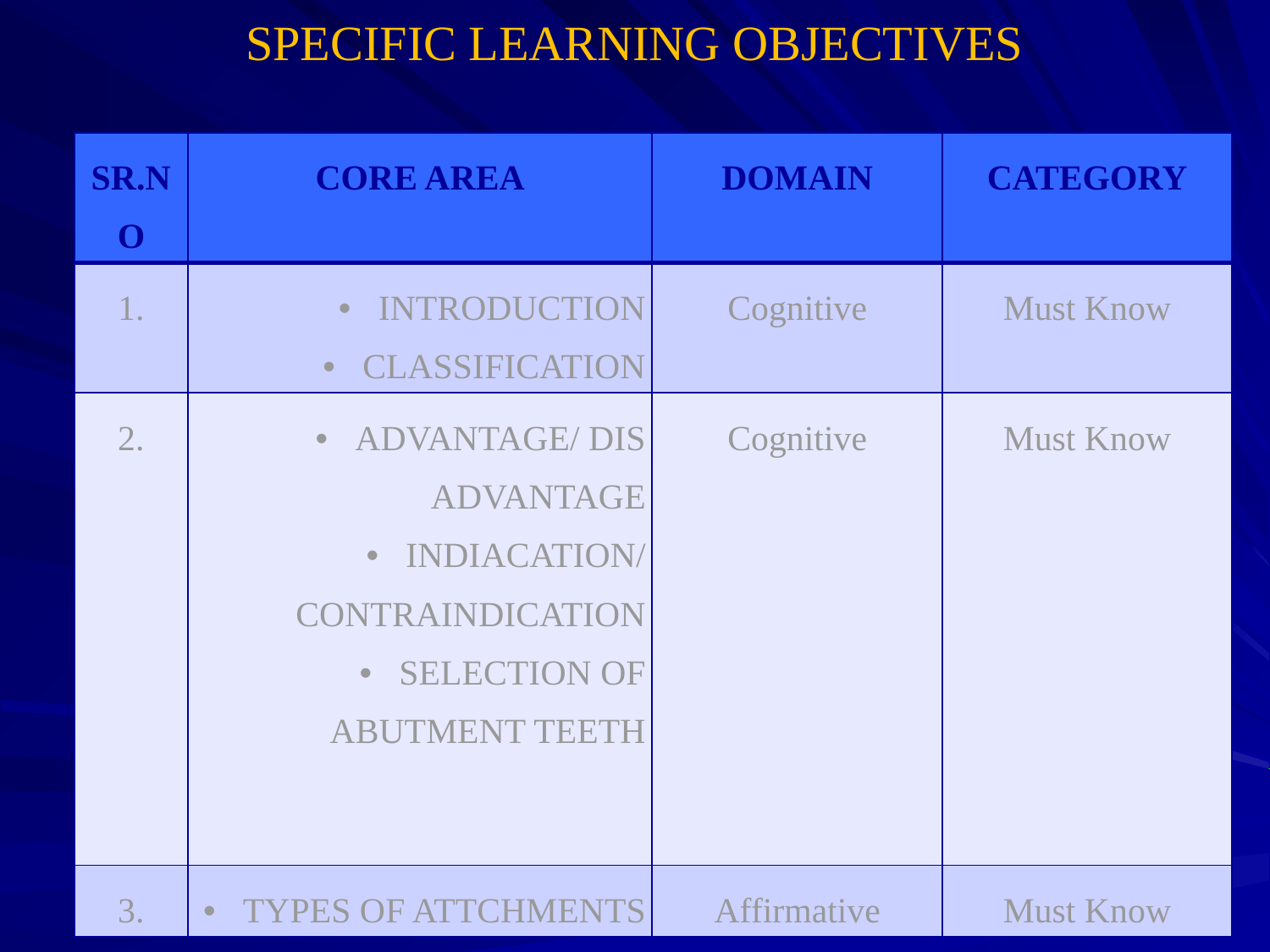

# SPECIFIC LEARNING OBJECTIVES
| SR.NO | CORE AREA | DOMAIN | CATEGORY |
| --- | --- | --- | --- |
| 1. | INTRODUCTION CLASSIFICATION | Cognitive | Must Know |
| 2. | ADVANTAGE/ DIS ADVANTAGE INDIACATION/ CONTRAINDICATION SELECTION OF ABUTMENT TEETH | Cognitive | Must Know |
| 3. | TYPES OF ATTCHMENTS | Affirmative | Must Know |
3